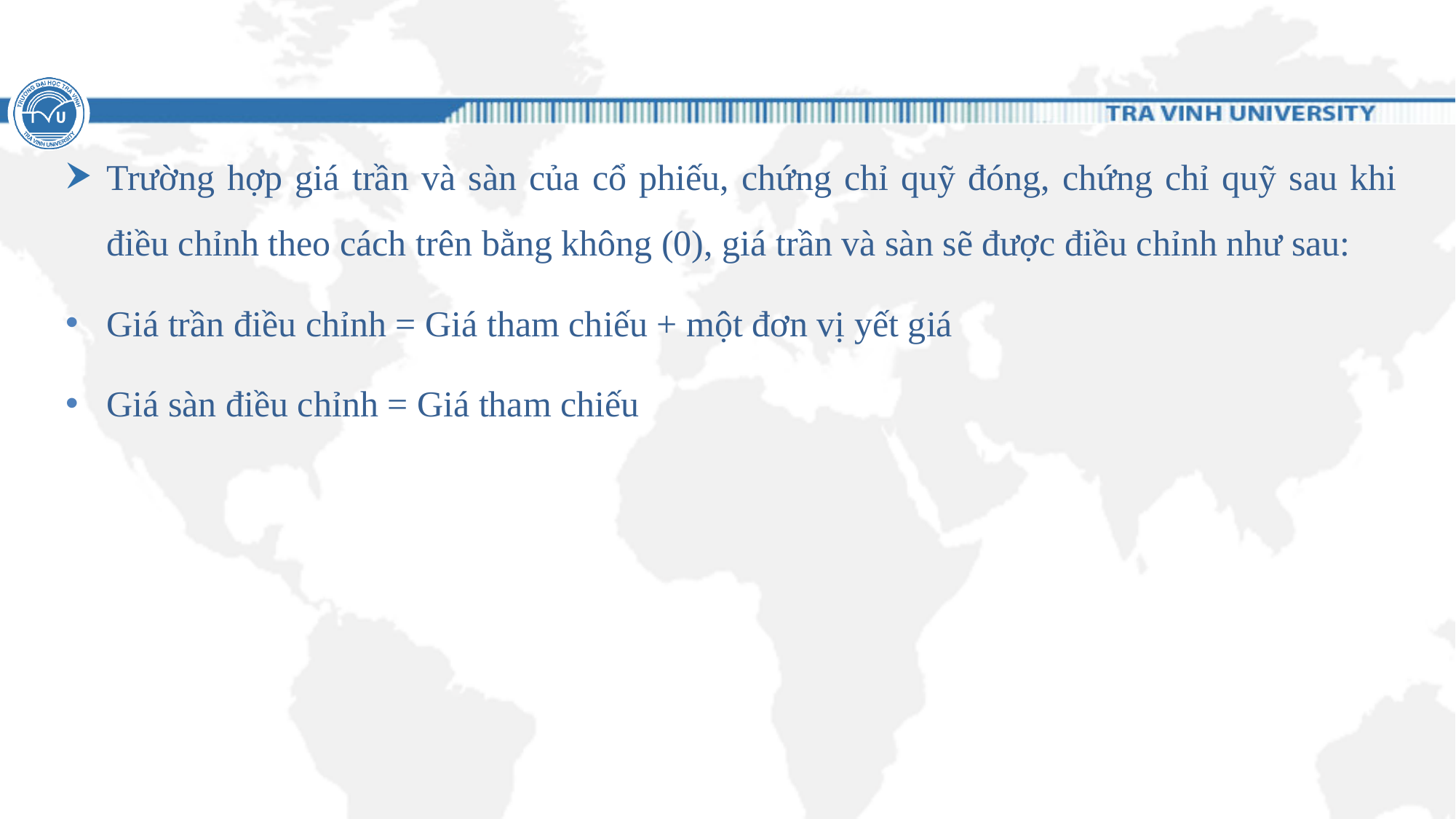

#
Trường hợp giá trần và sàn của cổ phiếu, chứng chỉ quỹ đóng, chứng chỉ quỹ sau khi điều chỉnh theo cách trên bằng không (0), giá trần và sàn sẽ được điều chỉnh như sau:
Giá trần điều chỉnh = Giá tham chiếu + một đơn vị yết giá
Giá sàn điều chỉnh = Giá tham chiếu